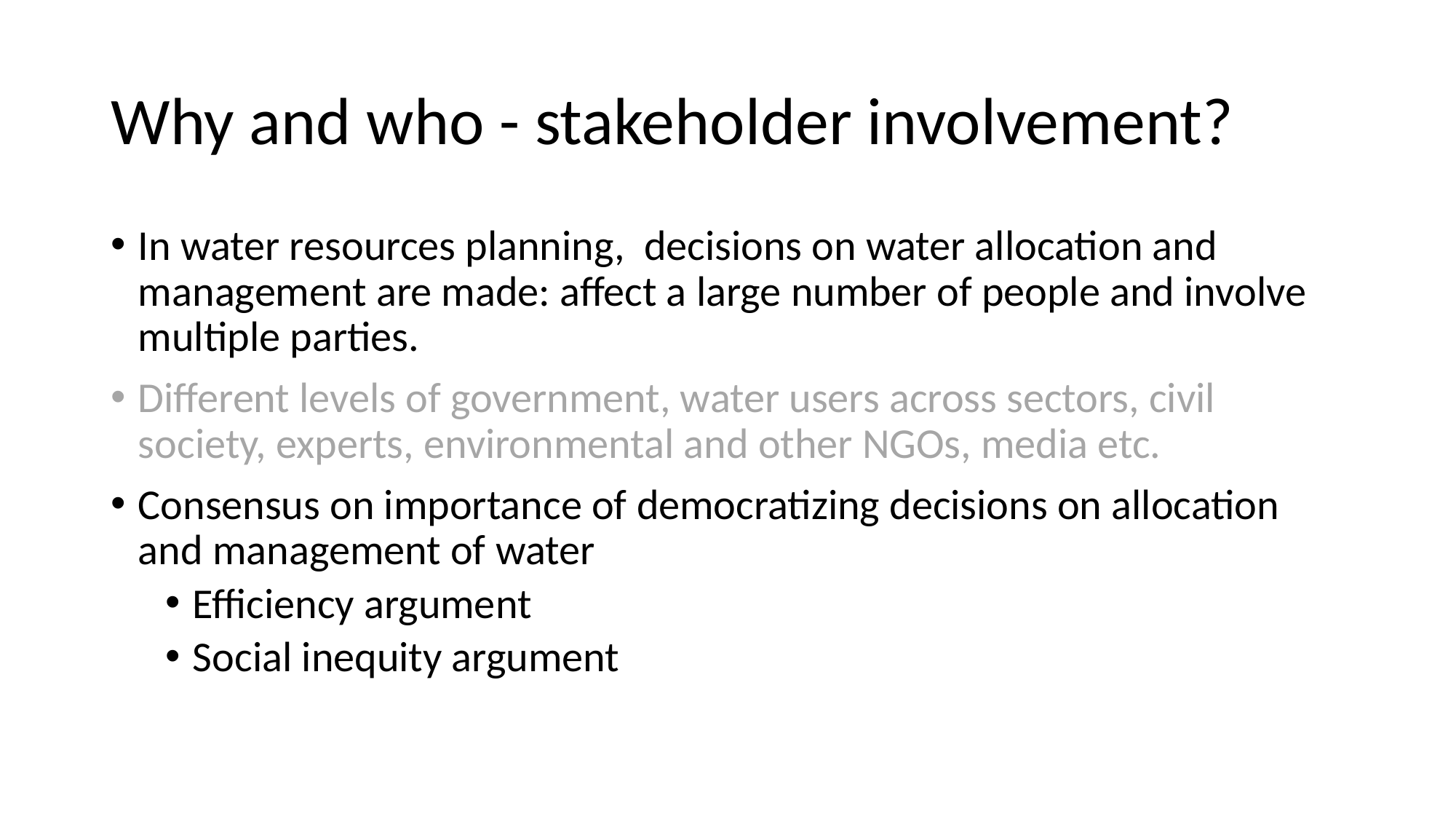

# Why and who - stakeholder involvement?
In water resources planning,  decisions on water allocation and management are made: affect a large number of people and involve multiple parties.
Different levels of government, water users across sectors, civil society, experts, environmental and other NGOs, media etc.
Consensus on importance of democratizing decisions on allocation and management of water
Efficiency argument
Social inequity argument